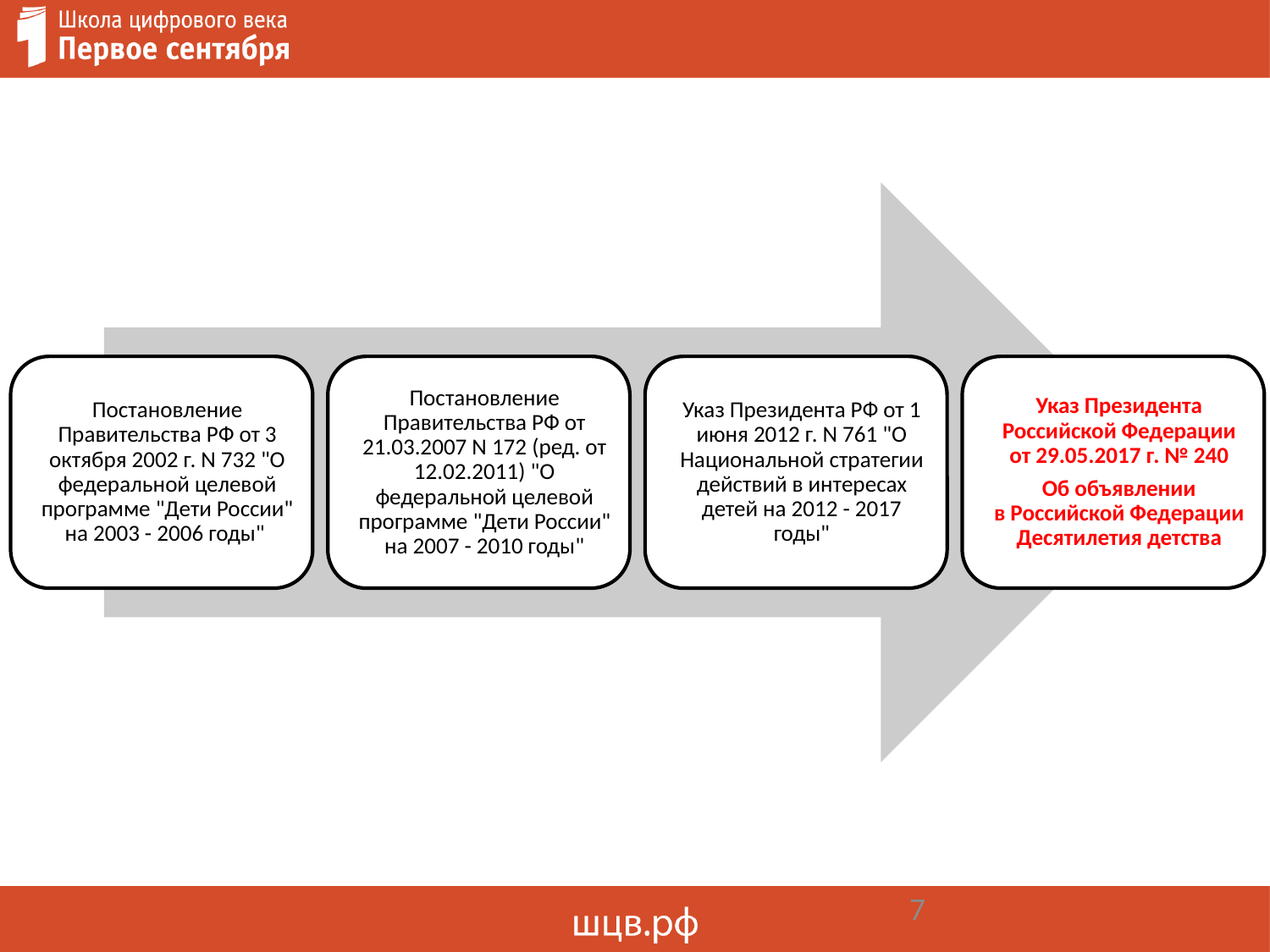

Постановление Правительства РФ от 3 октября 2002 г. N 732 "О федеральной целевой программе "Дети России" на 2003 - 2006 годы"
Постановление Правительства РФ от 21.03.2007 N 172 (ред. от 12.02.2011) "О федеральной целевой программе "Дети России" на 2007 - 2010 годы"
Указ Президента РФ от 1 июня 2012 г. N 761 "О Национальной стратегии действий в интересах детей на 2012 - 2017 годы"
Указ Президента Российской Федерации от 29.05.2017 г. № 240
Об объявлении в Российской Федерации Десятилетия детства
7